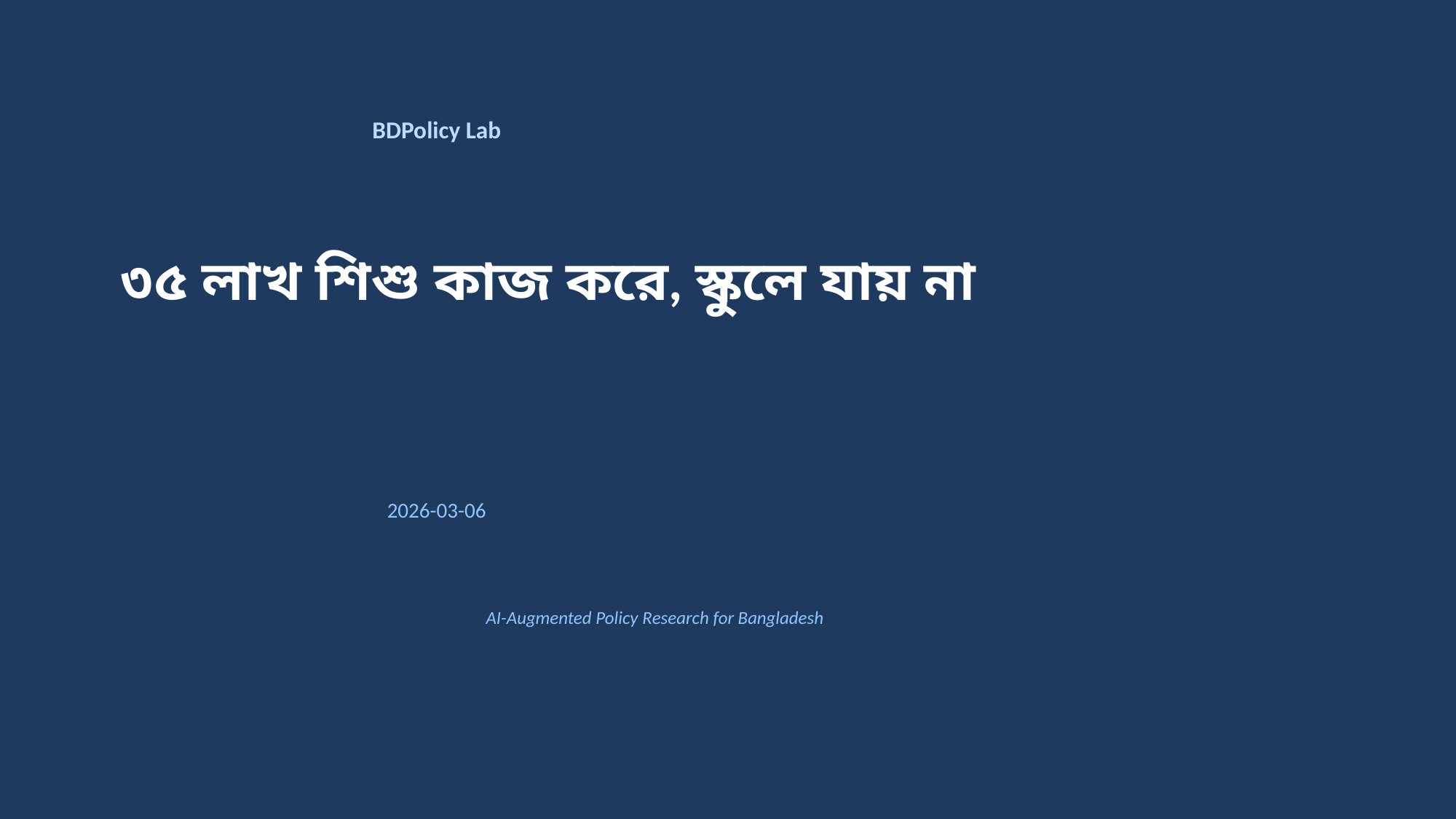

BDPolicy Lab
৩৫ লাখ শিশু কাজ করে, স্কুলে যায় না
2026-03-06
AI-Augmented Policy Research for Bangladesh